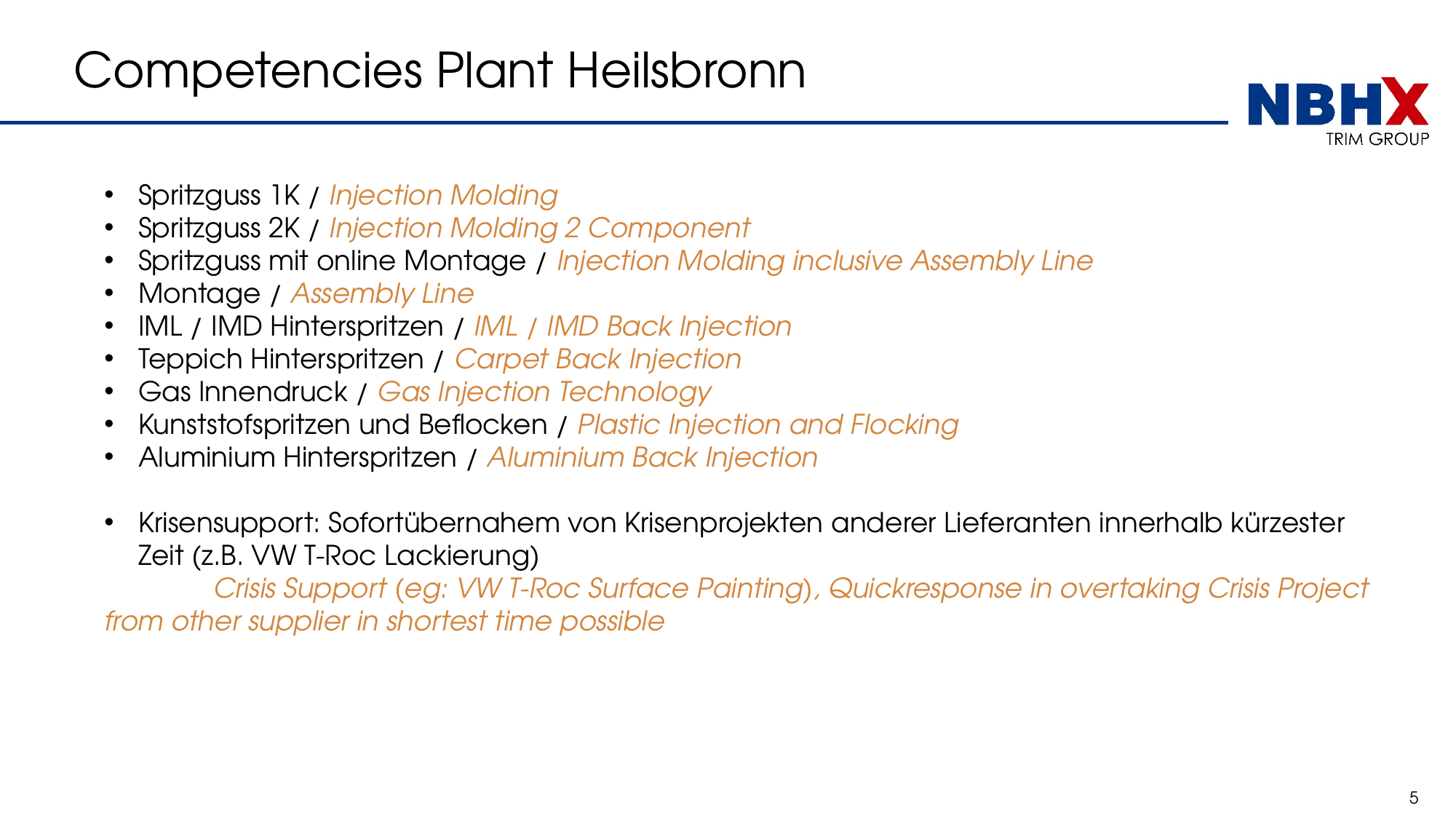

Competencies Plant Heilsbronn
Spritzguss 1K / Injection Molding
Spritzguss 2K / Injection Molding 2 Component
Spritzguss mit online Montage / Injection Molding inclusive Assembly Line
Montage / Assembly Line
IML / IMD Hinterspritzen / IML / IMD Back Injection
Teppich Hinterspritzen / Carpet Back Injection
Gas Innendruck / Gas Injection Technology
Kunststofspritzen und Beflocken / Plastic Injection and Flocking
Aluminium Hinterspritzen / Aluminium Back Injection

Krisensupport: Sofortübernahem von Krisenprojekten anderer Lieferanten innerhalb kürzester Zeit (z.B. VW T-Roc Lackierung)
	Crisis Support (eg: VW T-Roc Surface Painting), Quickresponse in overtaking Crisis Project from other supplier in shortest time possible